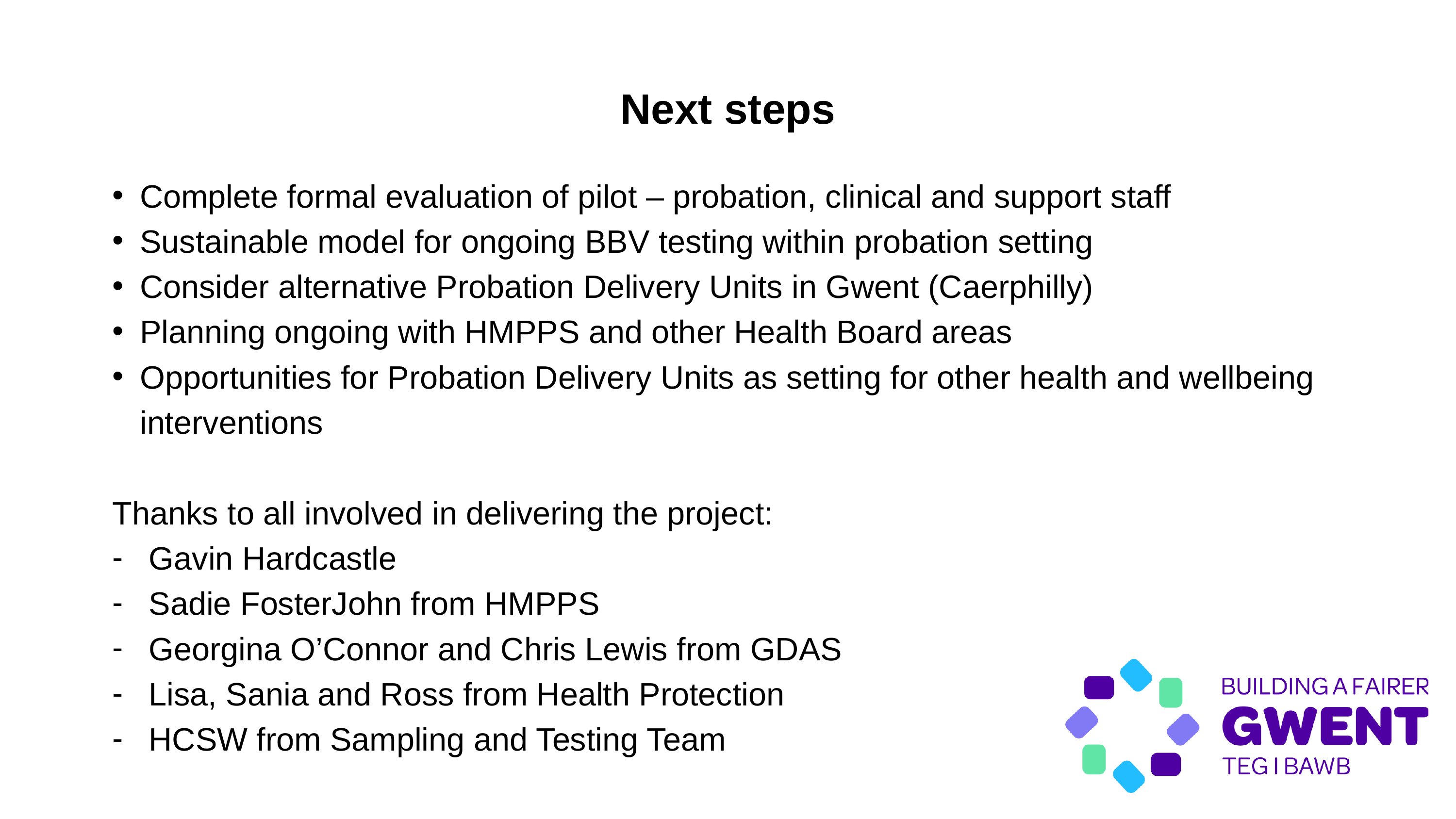

Next steps
Complete formal evaluation of pilot – probation, clinical and support staff
Sustainable model for ongoing BBV testing within probation setting
Consider alternative Probation Delivery Units in Gwent (Caerphilly)
Planning ongoing with HMPPS and other Health Board areas
Opportunities for Probation Delivery Units as setting for other health and wellbeing interventions

Thanks to all involved in delivering the project:
Gavin Hardcastle
Sadie FosterJohn from HMPPS
Georgina O’Connor and Chris Lewis from GDAS
Lisa, Sania and Ross from Health Protection
HCSW from Sampling and Testing Team